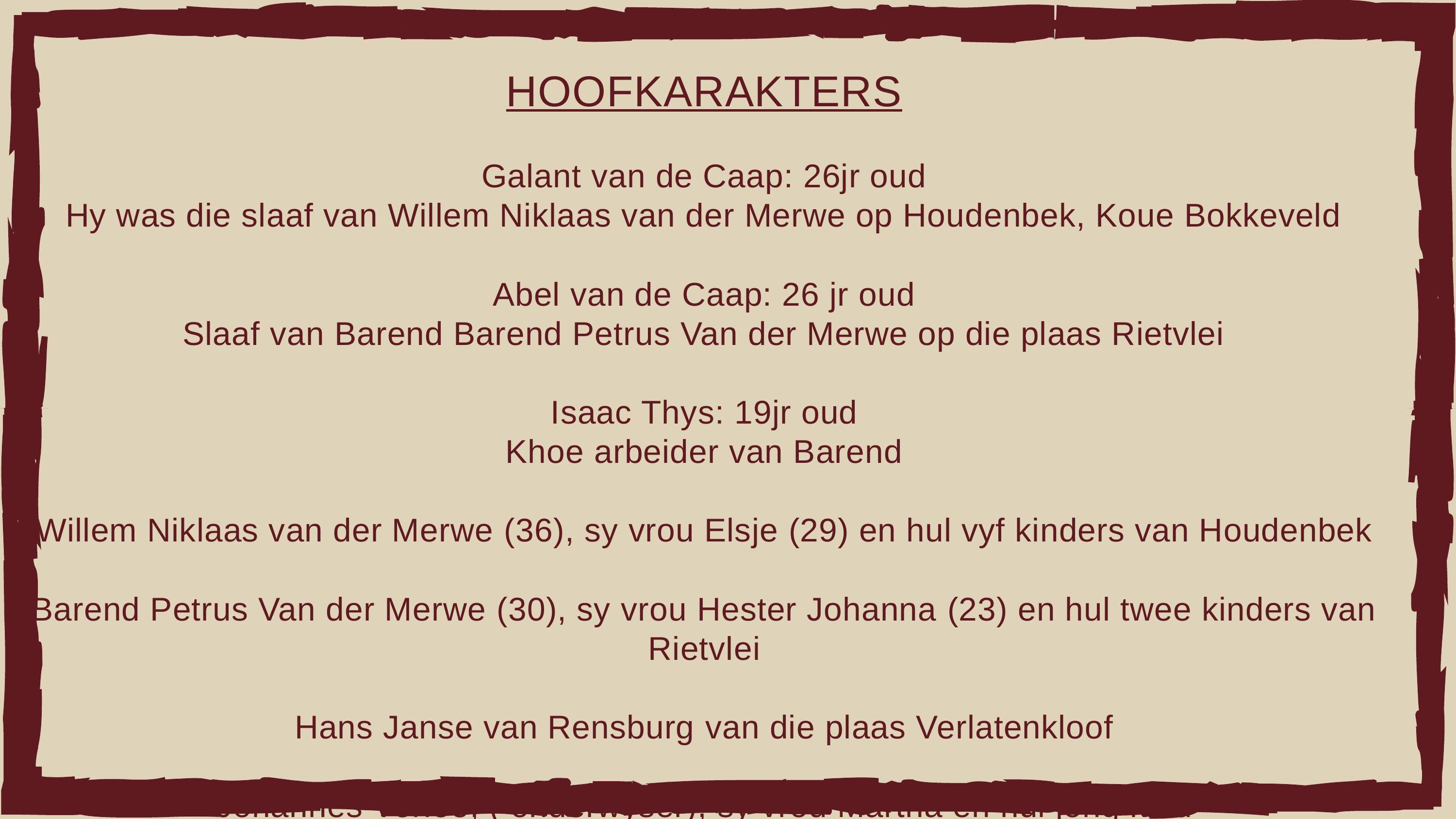

HOOFKARAKTERS

Galant van de Caap: 26jr oud
Hy was die slaaf van Willem Niklaas van der Merwe op Houdenbek, Koue Bokkeveld

Abel van de Caap: 26 jr oud
Slaaf van Barend Barend Petrus Van der Merwe op die plaas Rietvlei

Isaac Thys: 19jr oud
Khoe arbeider van Barend

Willem Niklaas van der Merwe (36), sy vrou Elsje (29) en hul vyf kinders van Houdenbek

Barend Petrus Van der Merwe (30), sy vrou Hester Johanna (23) en hul twee kinders van Rietvlei

Hans Janse van Rensburg van die plaas Verlatenkloof

Johannes Verlee, ( onderwyser), sy vrou Martha en hul jong kind